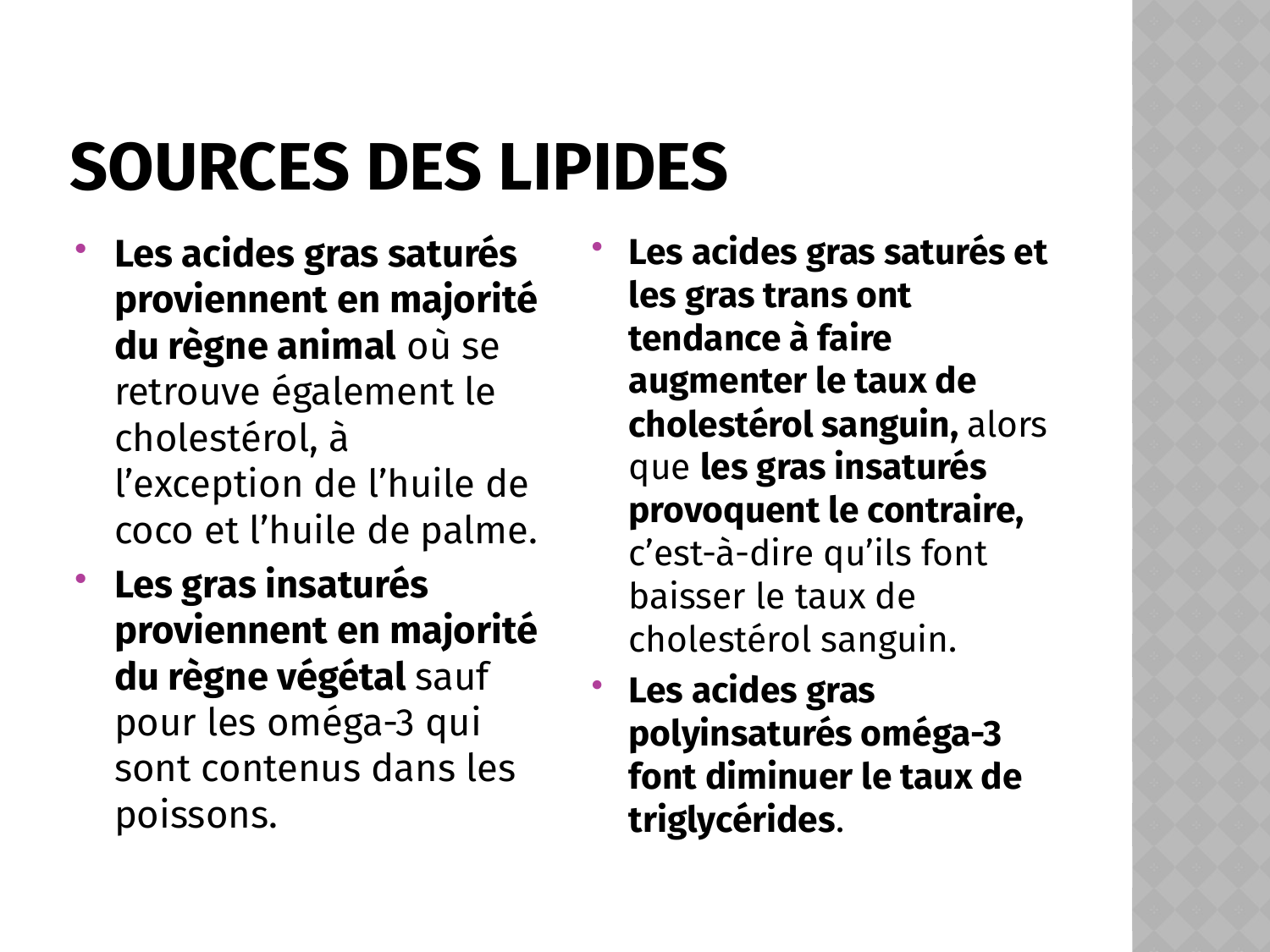

# Sources des lipides
Les acides gras saturés proviennent en majorité du règne animal où se retrouve également le cholestérol, à l’exception de l’huile de coco et l’huile de palme.
Les gras insaturés proviennent en majorité du règne végétal sauf pour les oméga-3 qui sont contenus dans les poissons.

Les acides gras saturés et les gras trans ont tendance à faire augmenter le taux de cholestérol sanguin, alors que les gras insaturés provoquent le contraire, c’est-à-dire qu’ils font baisser le taux de cholestérol sanguin.
Les acides gras polyinsaturés oméga-3 font diminuer le taux de triglycérides.